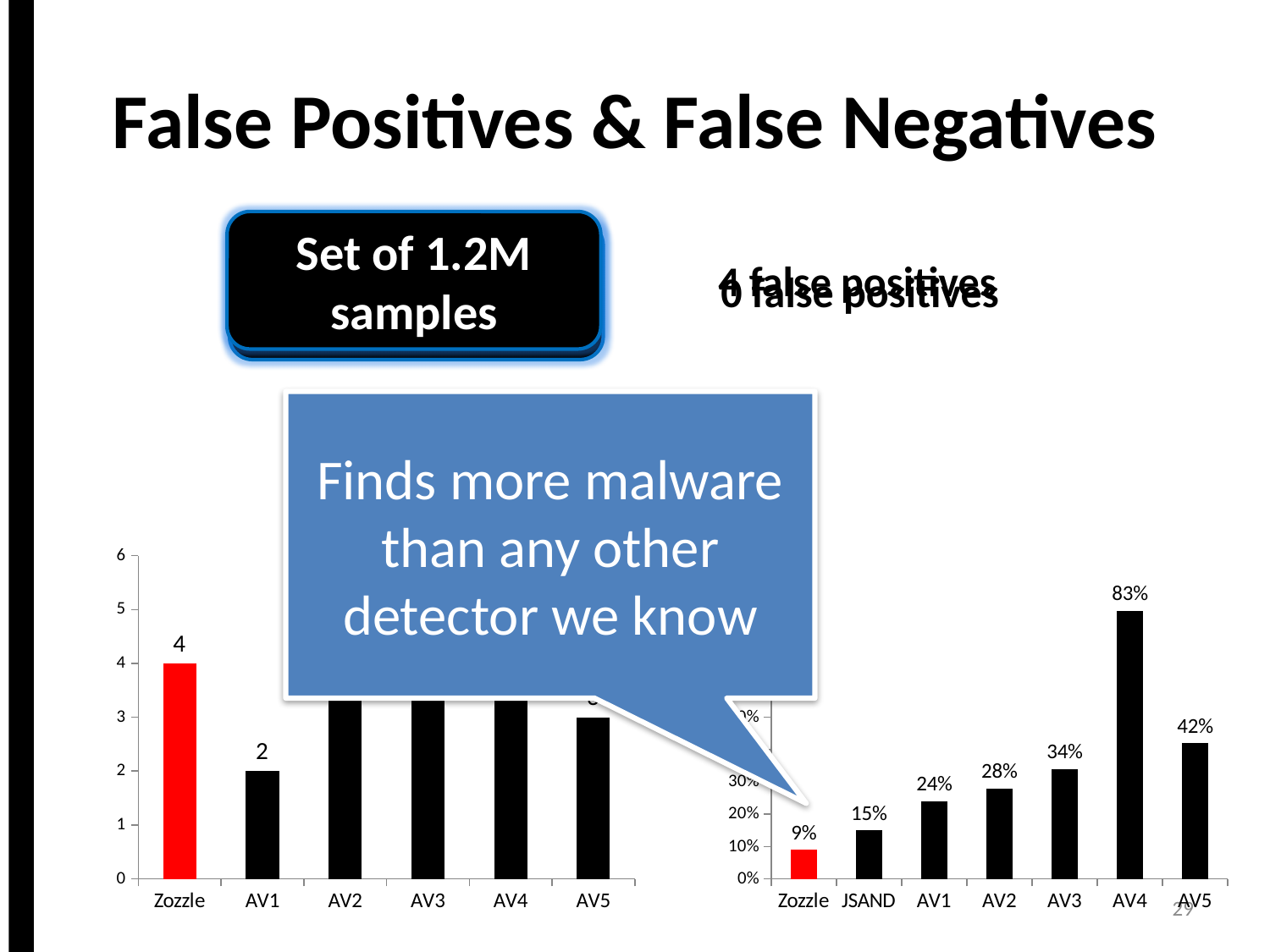

# False Positives & False Negatives
Set of 1.2M samples
4 false positives
Set of 10,000 samples
0 false positives
Finds more malware than any other detector we know

### Chart

| Category |  |
|---|---|
| Zozzle | 4.0 |
| AV1 | 2.0 |
| AV2 | 5.0 |
| AV3 | 5.0 |
| AV4 | 4.0 |
| AV5 | 3.0 |

### Chart

| Category |  |
|---|---|
| Zozzle | 0.09 |
| JSAND | 0.15 |
| AV1 | 0.24 |
| AV2 | 0.28 |
| AV3 | 0.34 |
| AV4 | 0.83 |
| AV5 | 0.42 |
29